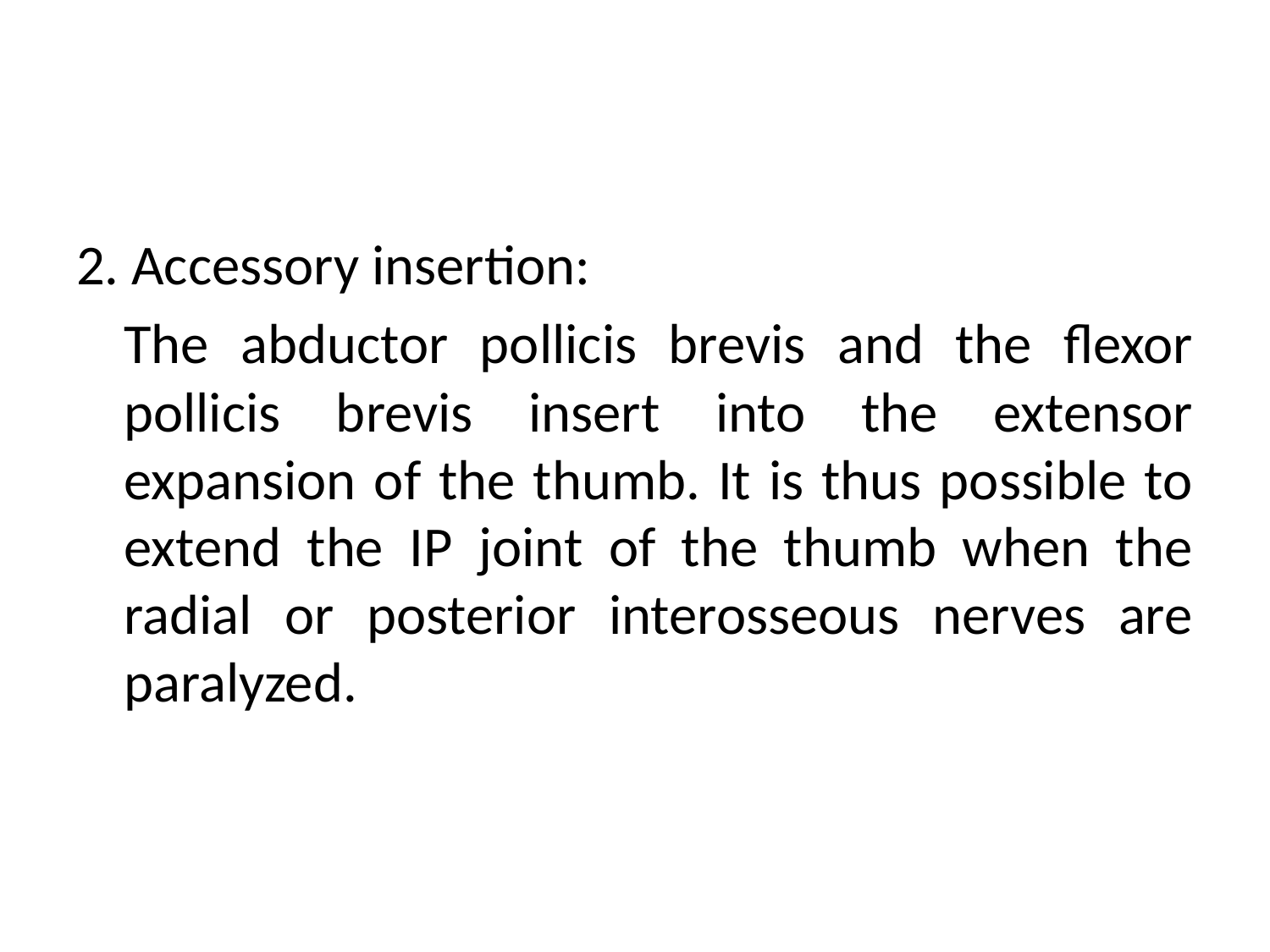

2. Accessory insertion:
	The abductor pollicis brevis and the flexor pollicis brevis insert into the extensor expansion of the thumb. It is thus possible to extend the IP joint of the thumb when the radial or posterior interosseous nerves are paralyzed.